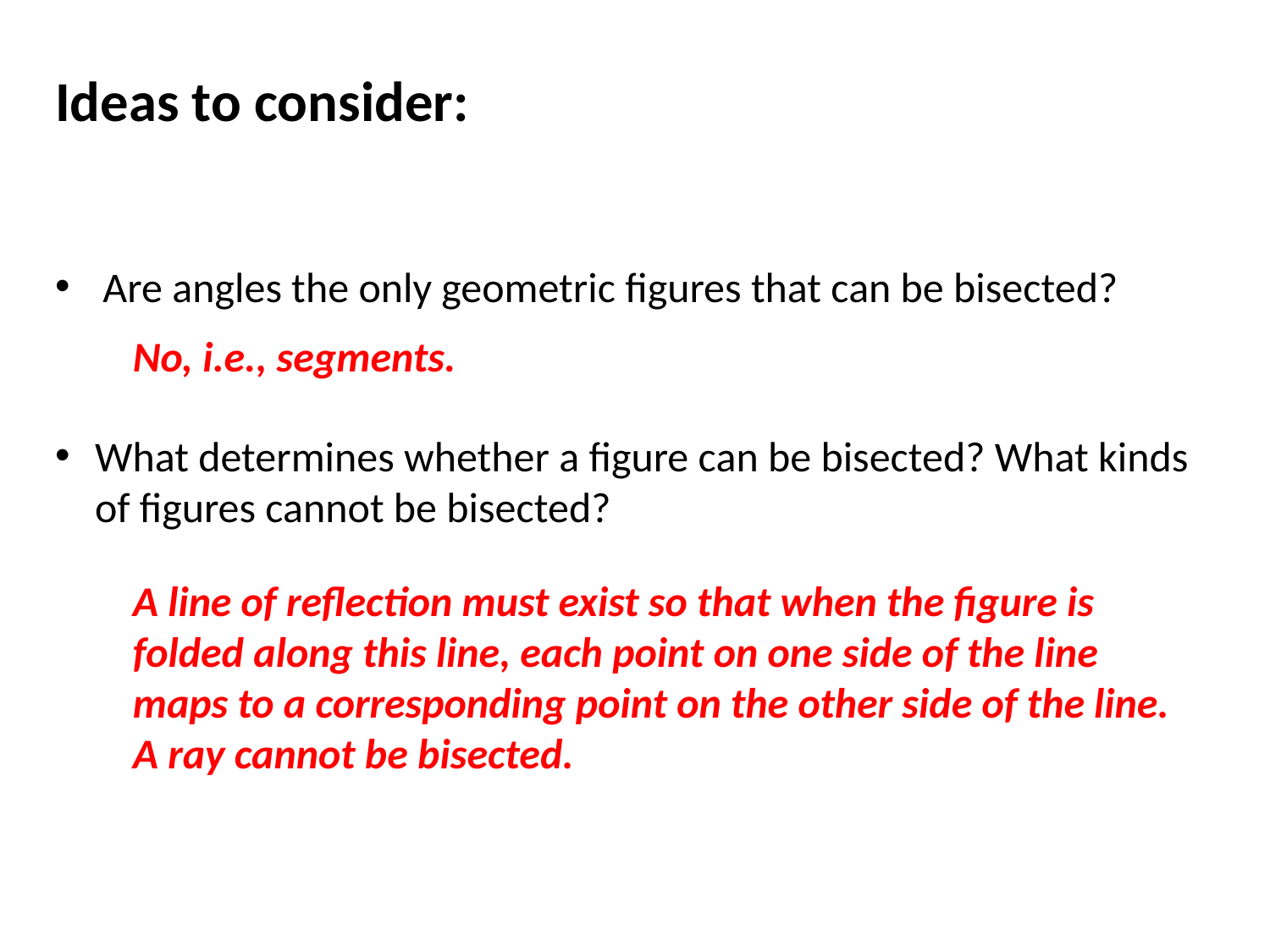

Ideas to consider:
Are angles the only geometric figures that can be bisected?
No, i.e., segments.
What determines whether a figure can be bisected? What kinds of figures cannot be bisected?
A line of reflection must exist so that when the figure is folded along this line, each point on one side of the line maps to a corresponding point on the other side of the line. A ray cannot be bisected.